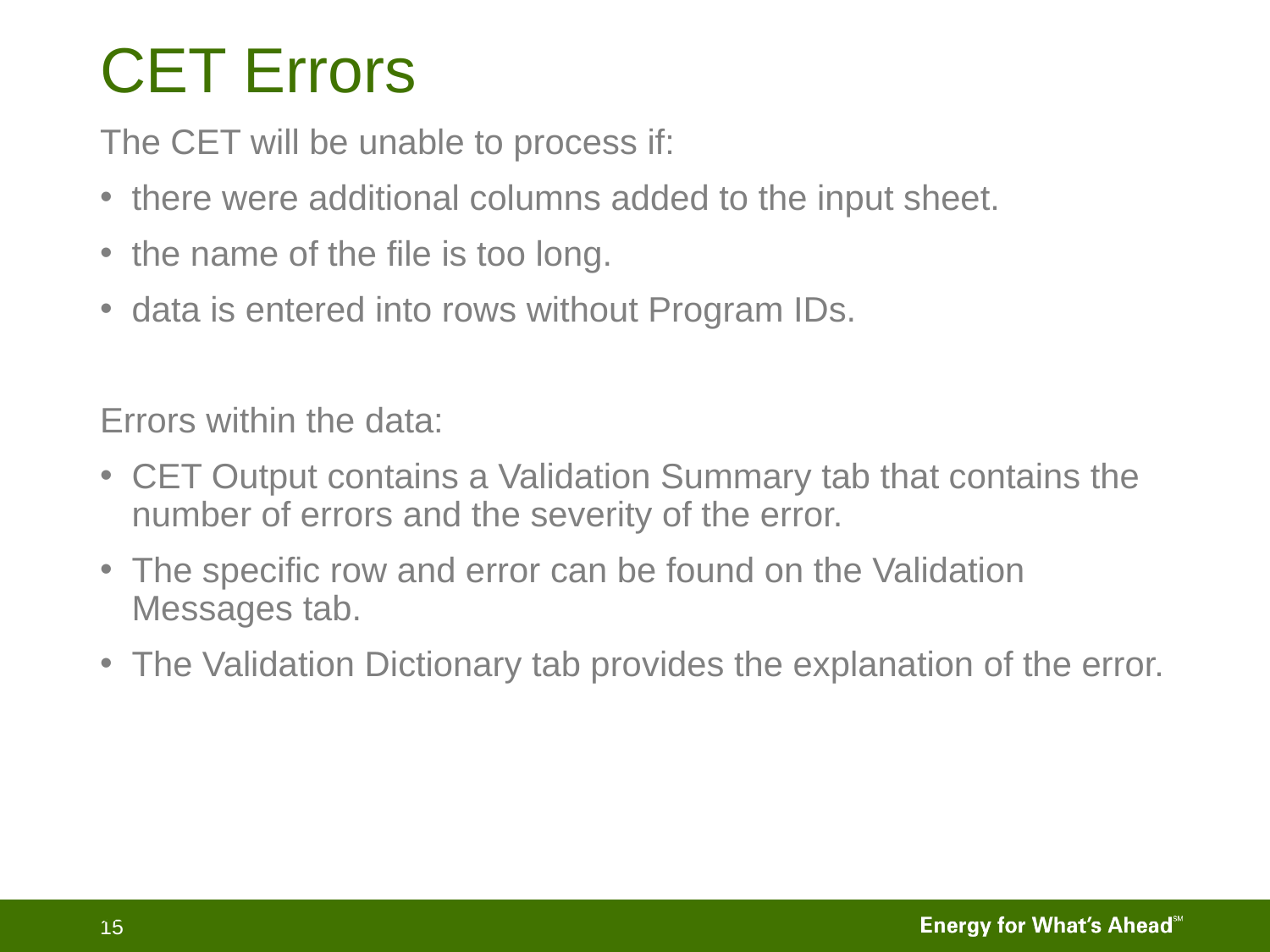

# CET Errors
The CET will be unable to process if:
there were additional columns added to the input sheet.
the name of the file is too long.
data is entered into rows without Program IDs.

Errors within the data:
CET Output contains a Validation Summary tab that contains the number of errors and the severity of the error.
The specific row and error can be found on the Validation Messages tab.
The Validation Dictionary tab provides the explanation of the error.

CONFIDENTIAL
15